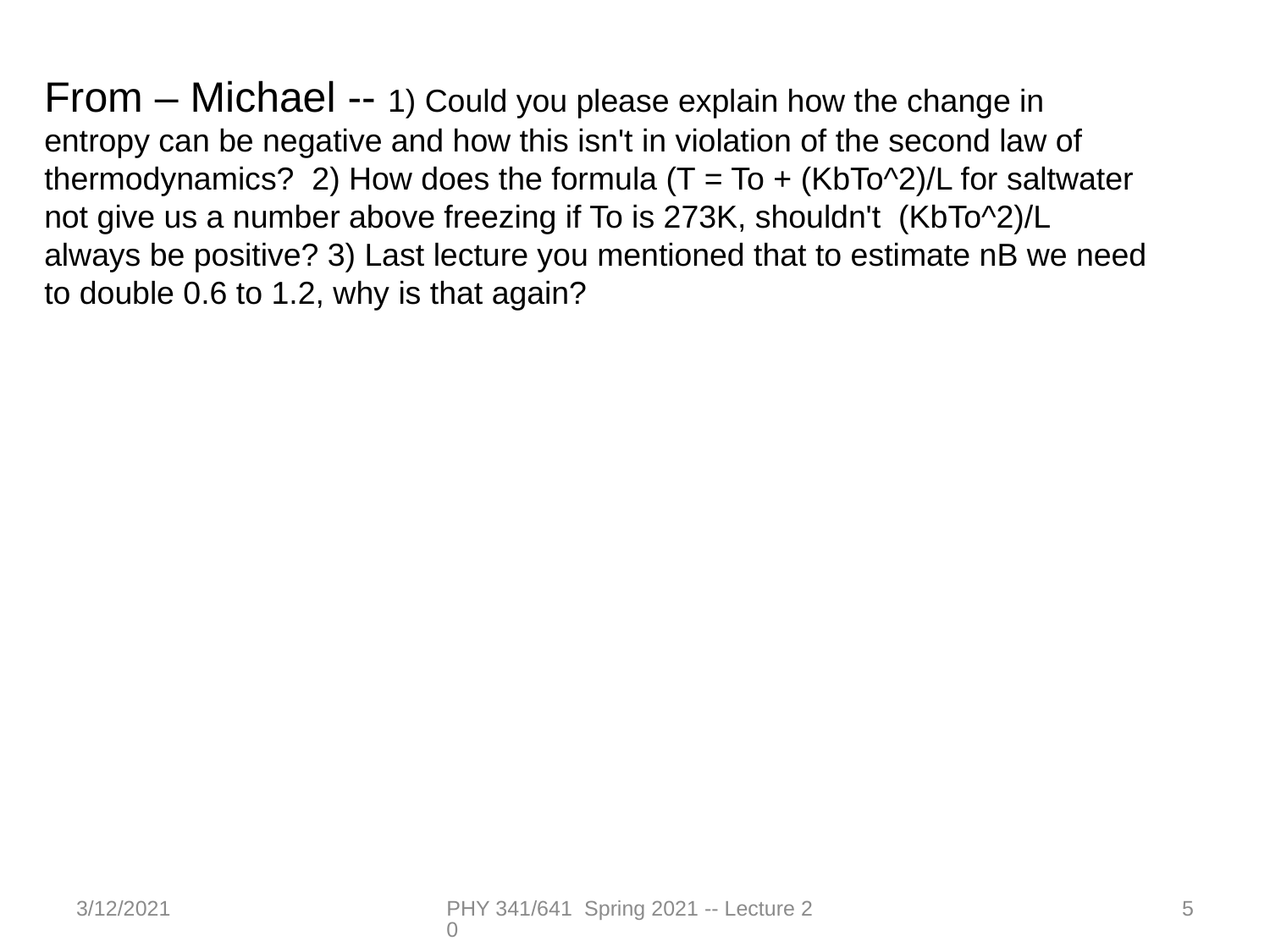

From – Michael -- 1) Could you please explain how the change in entropy can be negative and how this isn't in violation of the second law of thermodynamics?  2) How does the formula (T = To + (KbTo^2)/L for saltwater not give us a number above freezing if To is 273K, shouldn't  (KbTo^2)/L always be positive? 3) Last lecture you mentioned that to estimate nB we need to double 0.6 to 1.2, why is that again?

3/12/2021
PHY 341/641  Spring 2021 -- Lecture 20
5